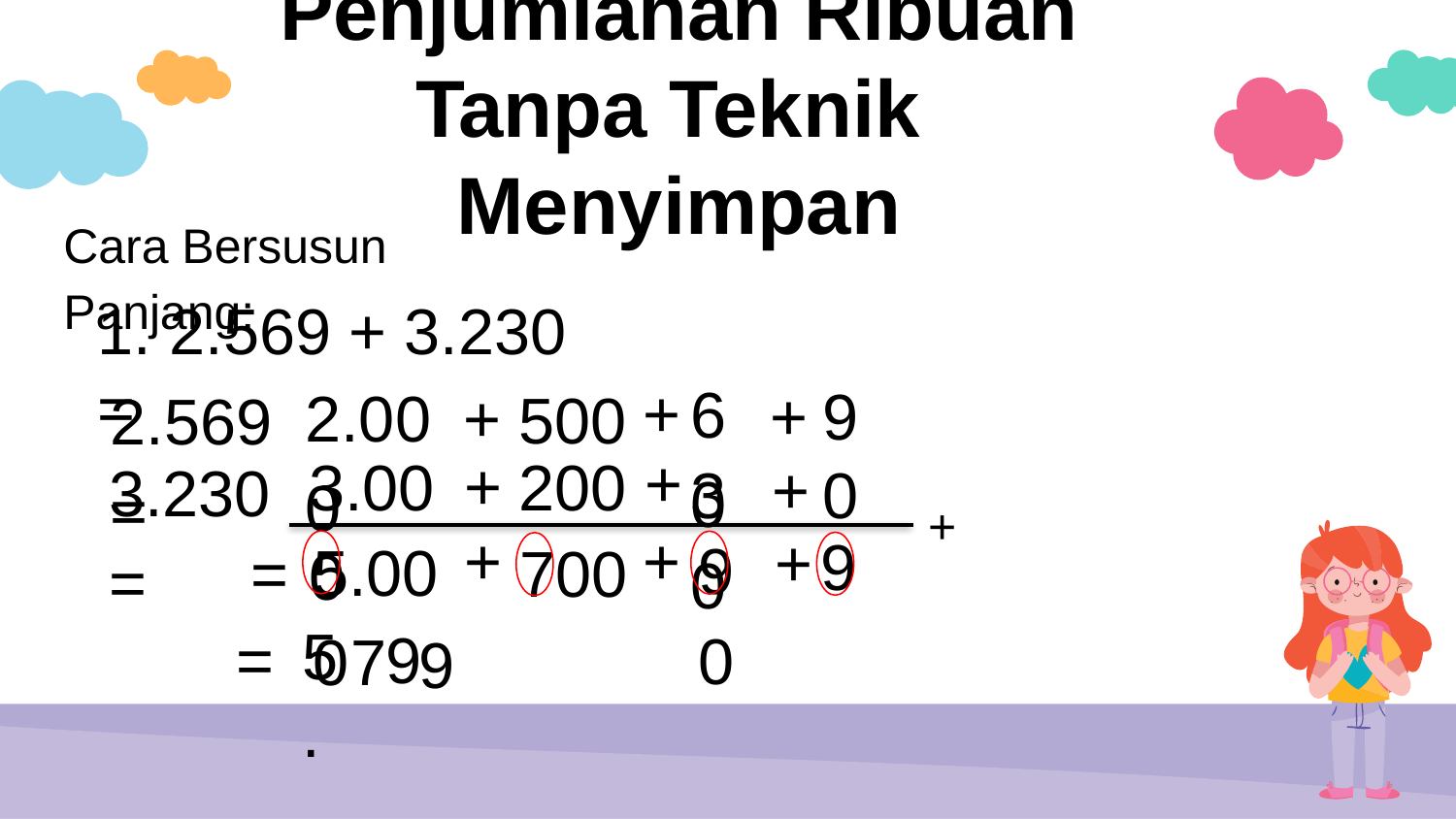

# Penjumlahan Ribuan Tanpa Teknik  Menyimpan
Cara Bersusun Panjang:

1. 2.569 + 3.230 =
+
60
+
9
2.000
+
500
2.569 =
+
+
3.000
200
+
3.230 =
0
30
+
+
+
+
9
90
5.000
=
700

=
9
7
9
5.